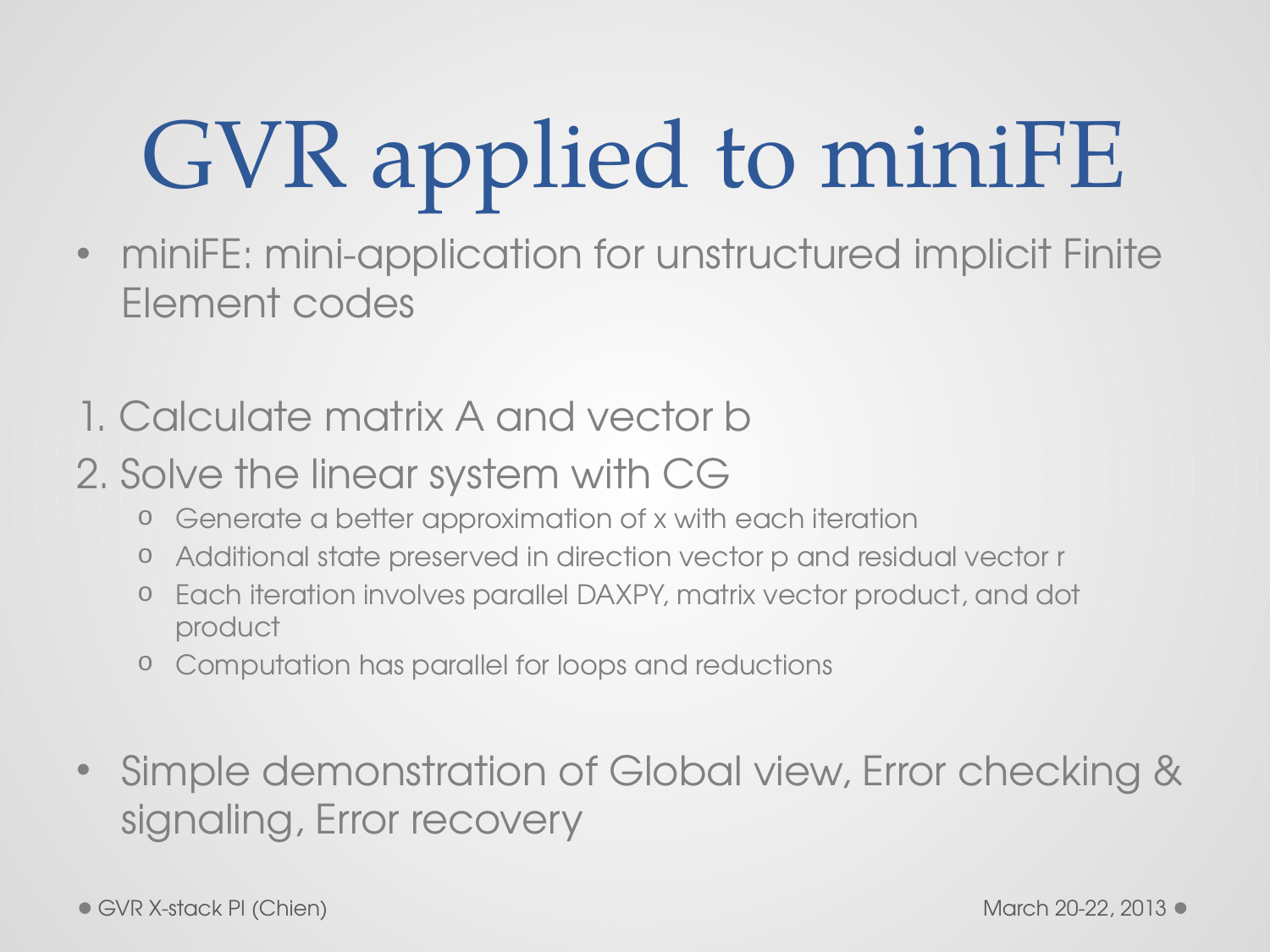

# GVR applied to miniFE
miniFE: mini-application for unstructured implicit Finite Element codes

1. Calculate matrix A and vector b
2. Solve the linear system with CG
Generate a better approximation of x with each iteration
Additional state preserved in direction vector p and residual vector r
Each iteration involves parallel DAXPY, matrix vector product, and dot product
Computation has parallel for loops and reductions

Simple demonstration of Global view, Error checking & signaling, Error recovery

GVR X-stack PI (Chien)
March 20-22, 2013